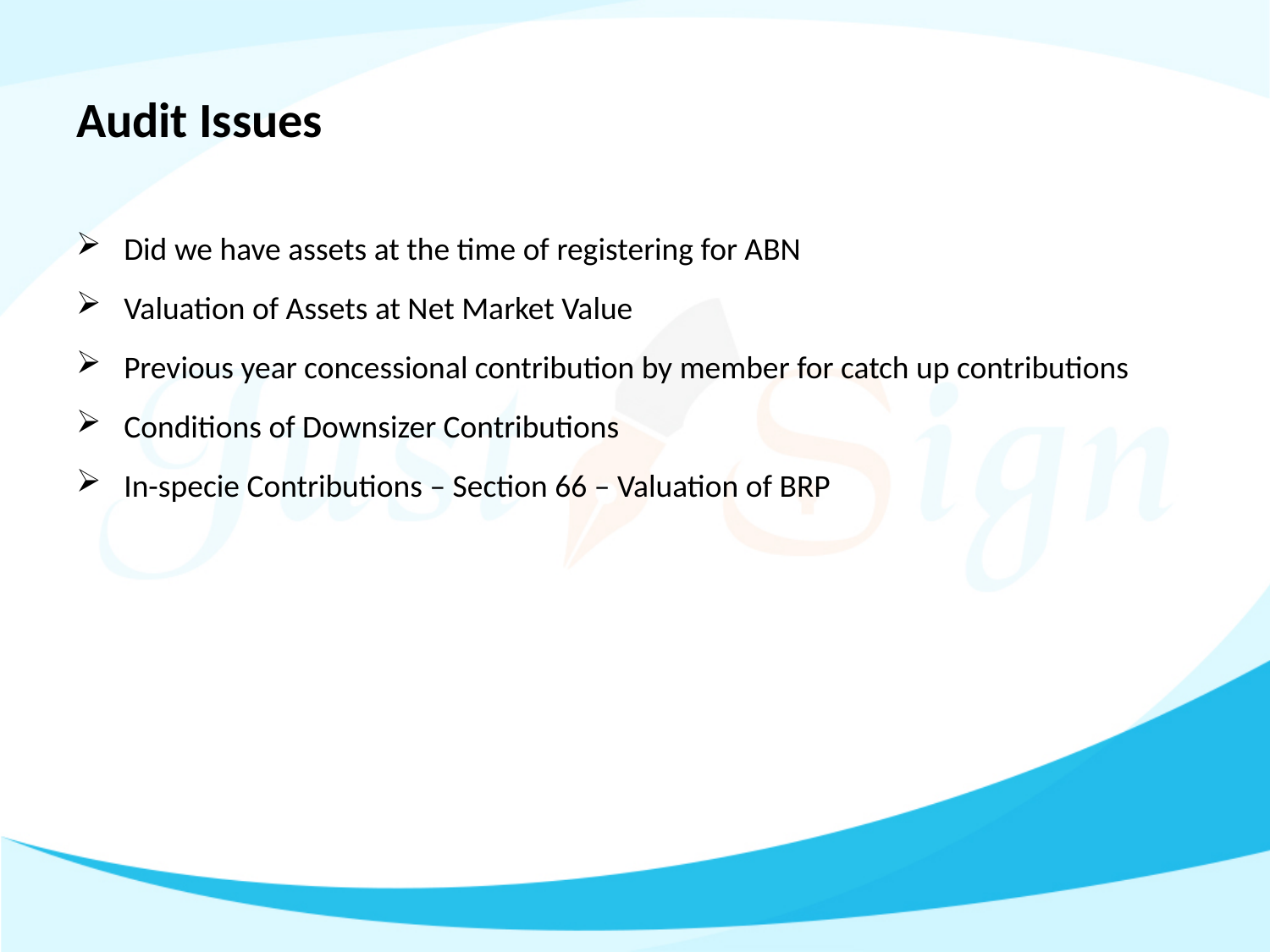

# Audit Issues
Did we have assets at the time of registering for ABN
Valuation of Assets at Net Market Value
Previous year concessional contribution by member for catch up contributions
Conditions of Downsizer Contributions
In-specie Contributions – Section 66 – Valuation of BRP